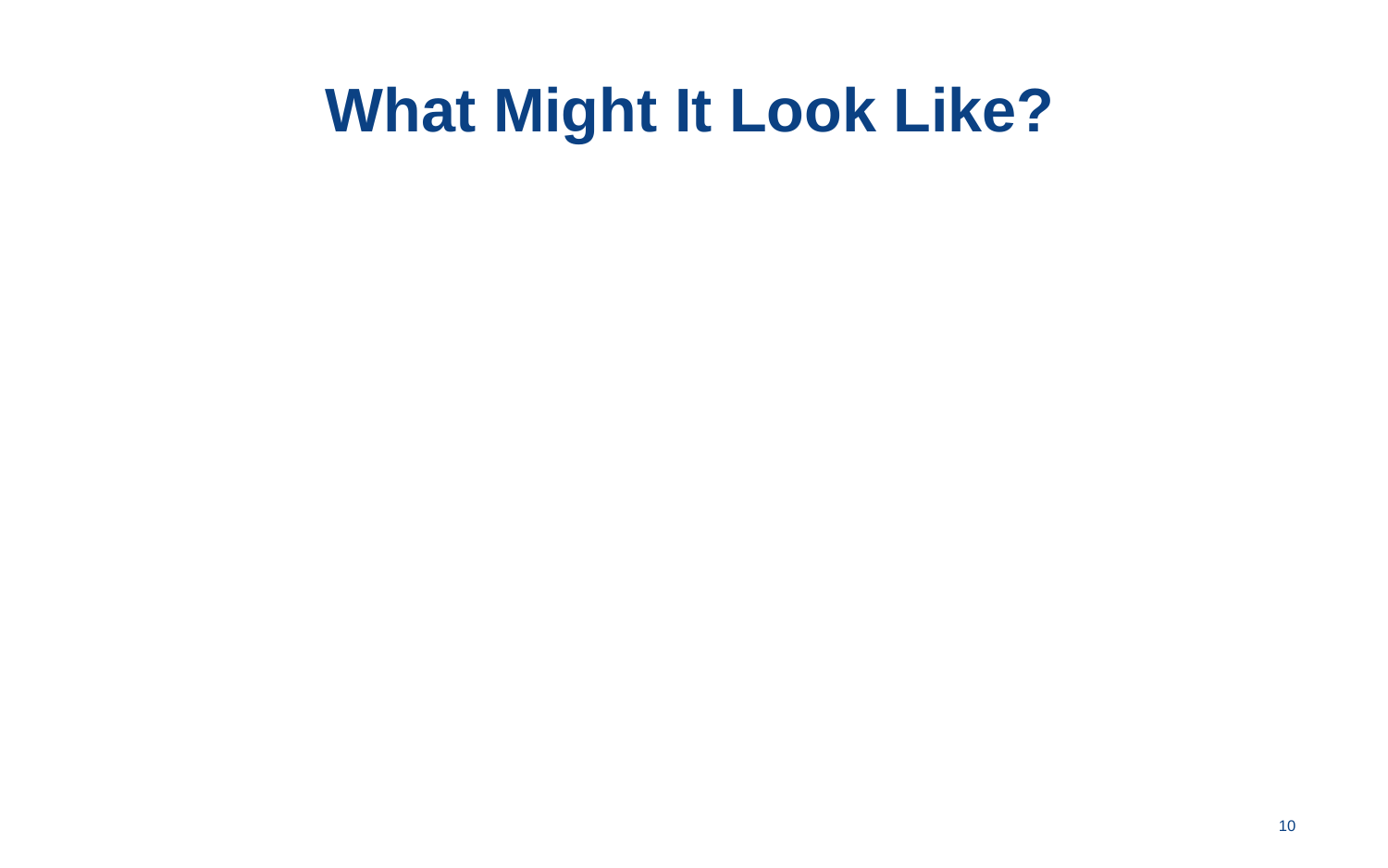

# What Might It Look Like?

10